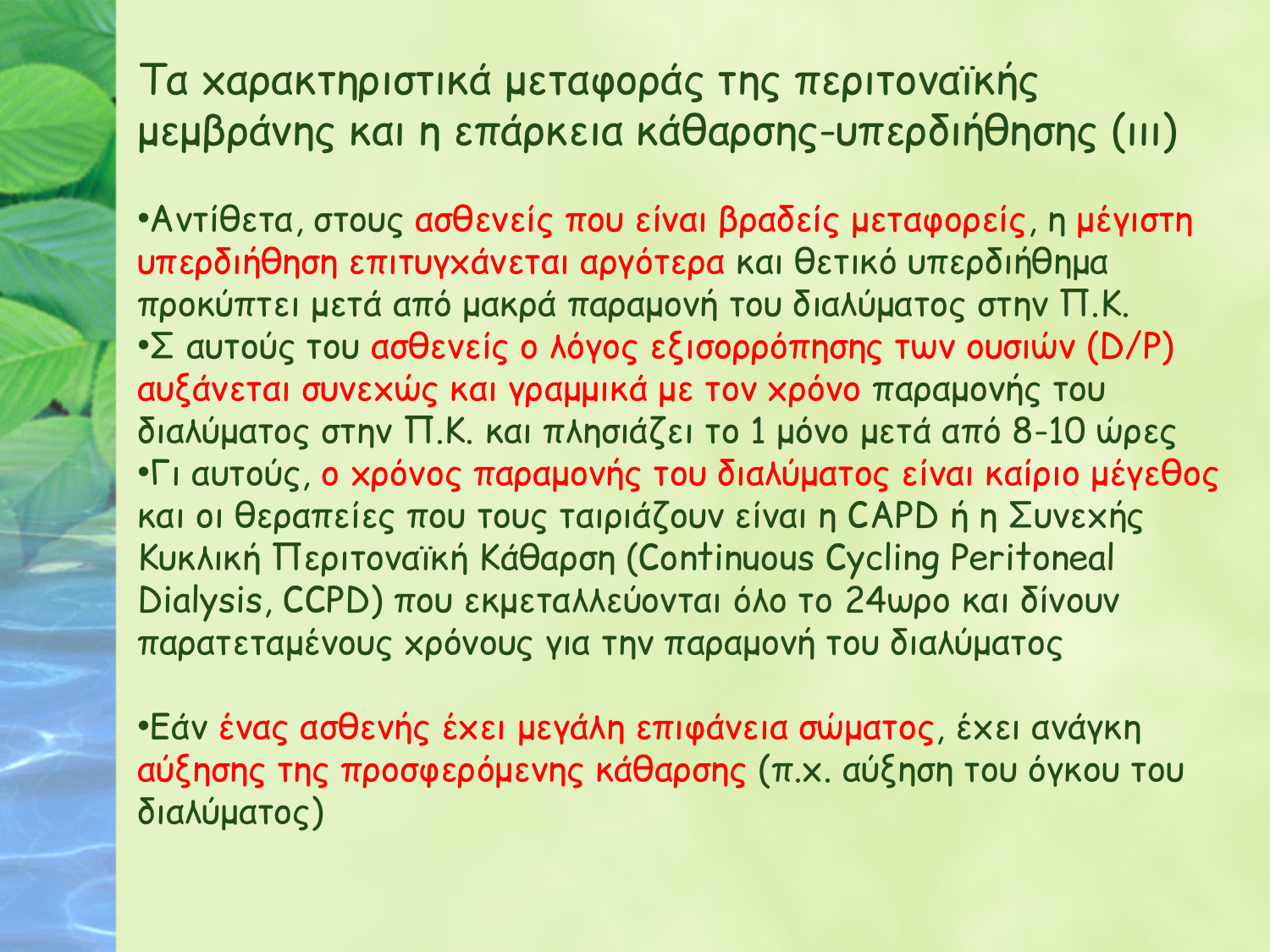

Τα χαρακτηριστικά μεταφοράς της περιτοναϊκής μεμβράνης και η επάρκεια κάθαρσης-υπερδιήθησης (ιιι)

Αντίθετα, στους ασθενείς που είναι βραδείς μεταφορείς, η μέγιστη υπερδιήθηση επιτυγχάνεται αργότερα και θετικό υπερδιήθημα προκύπτει μετά από μακρά παραμονή του διαλύματος στην Π.Κ.
Σ αυτούς του ασθενείς ο λόγος εξισορρόπησης των ουσιών (D/P) αυξάνεται συνεχώς και γραμμικά με τον χρόνο παραμονής του διαλύματος στην Π.Κ. και πλησιάζει το 1 μόνο μετά από 8-10 ώρες
Γι αυτούς, ο χρόνος παραμονής του διαλύματος είναι καίριο μέγεθος και οι θεραπείες που τους ταιριάζουν είναι η CAPD ή η Συνεχής Κυκλική Περιτοναϊκή Κάθαρση (Continuous Cycling Peritoneal Dialysis, CCPD) που εκμεταλλεύονται όλο το 24ωρο και δίνουν παρατεταμένους χρόνους για την παραμονή του διαλύματος

Εάν ένας ασθενής έχει μεγάλη επιφάνεια σώματος, έχει ανάγκη αύξησης της προσφερόμενης κάθαρσης (π.χ. αύξηση του όγκου του διαλύματος)